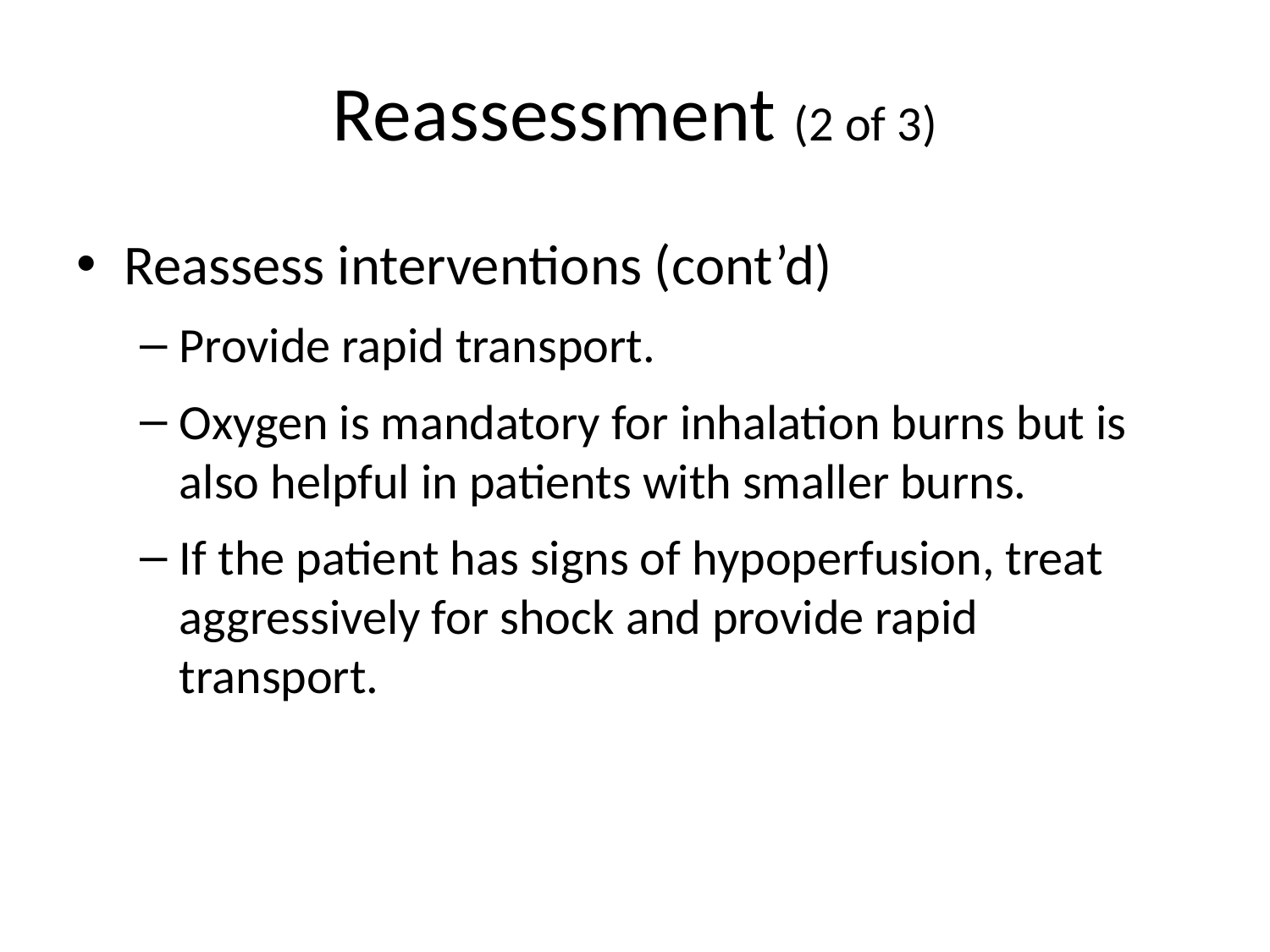

# Reassessment (2 of 3)
Reassess interventions (cont’d)
Provide rapid transport.
Oxygen is mandatory for inhalation burns but is also helpful in patients with smaller burns.
If the patient has signs of hypoperfusion, treat aggressively for shock and provide rapid transport.